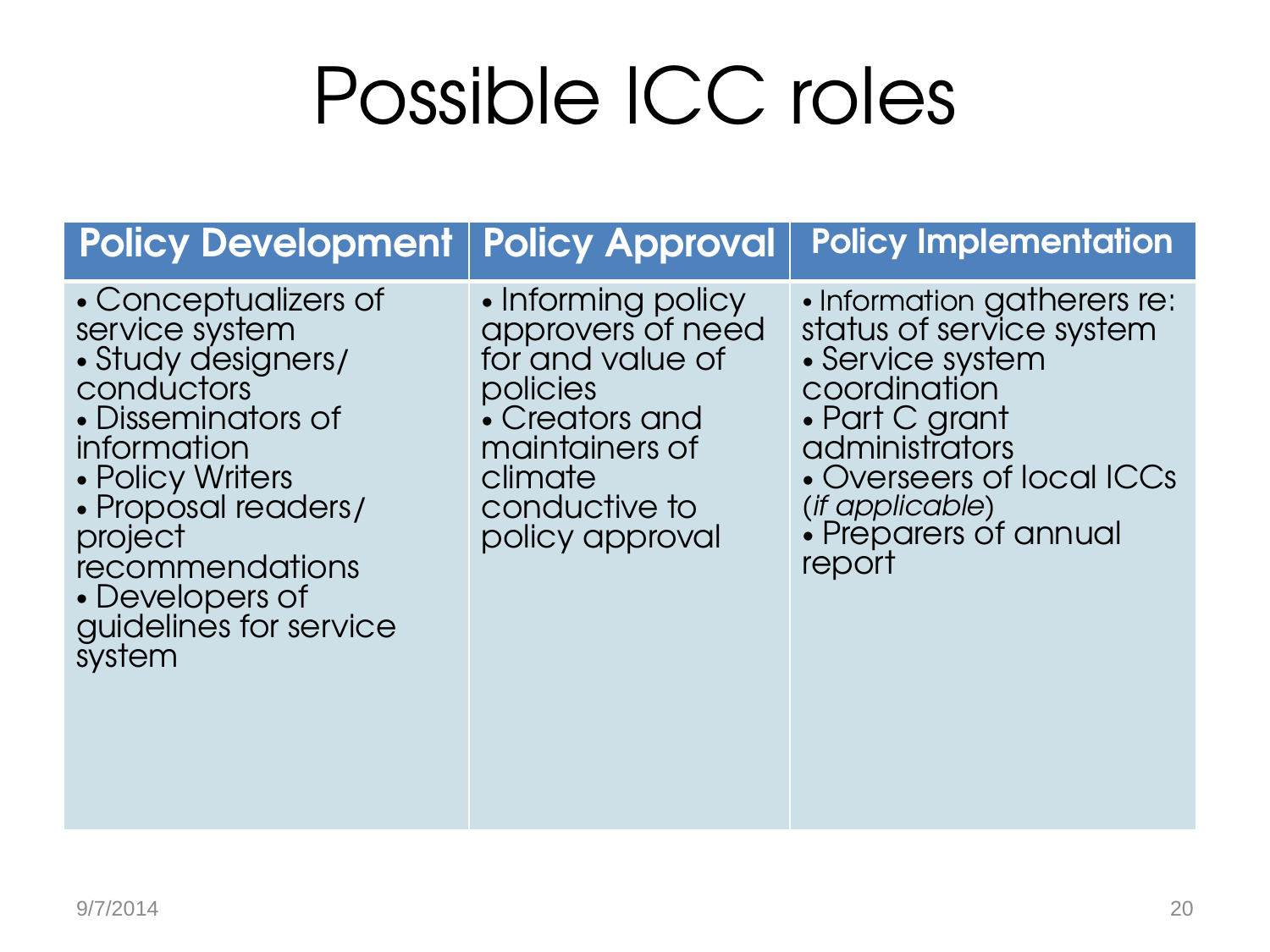

# Possible ICC roles
| Policy Development | Policy Approval | Policy Implementation |
| --- | --- | --- |
| Conceptualizers of service system Study designers/ conductors Disseminators of information Policy Writers Proposal readers/ project recommendations Developers of guidelines for service system | Informing policy approvers of need for and value of policies Creators and maintainers of climate conductive to policy approval | Information gatherers re: status of service system Service system coordination Part C grant administrators Overseers of local ICCs (if applicable) Preparers of annual report |
9/7/2014
20